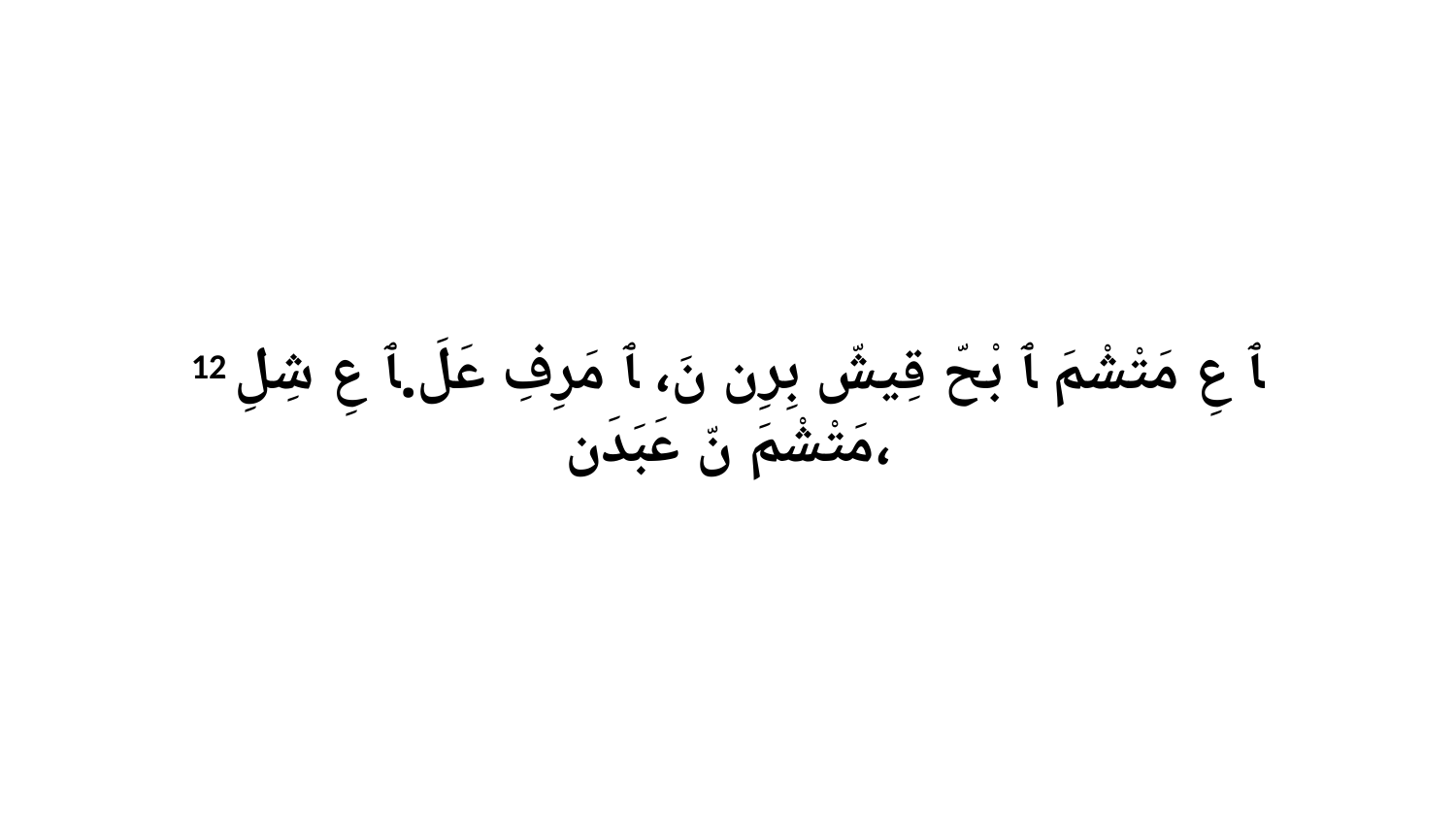

12 ﭑ عِ مَتْشْمَ ﭑ بْحّ قِيشّ بِرِن نَ، ﭑ مَرِفِ عَلَ.ﭑ عِ شِلِ مَتْشْمَ نّ عَبَدَن،